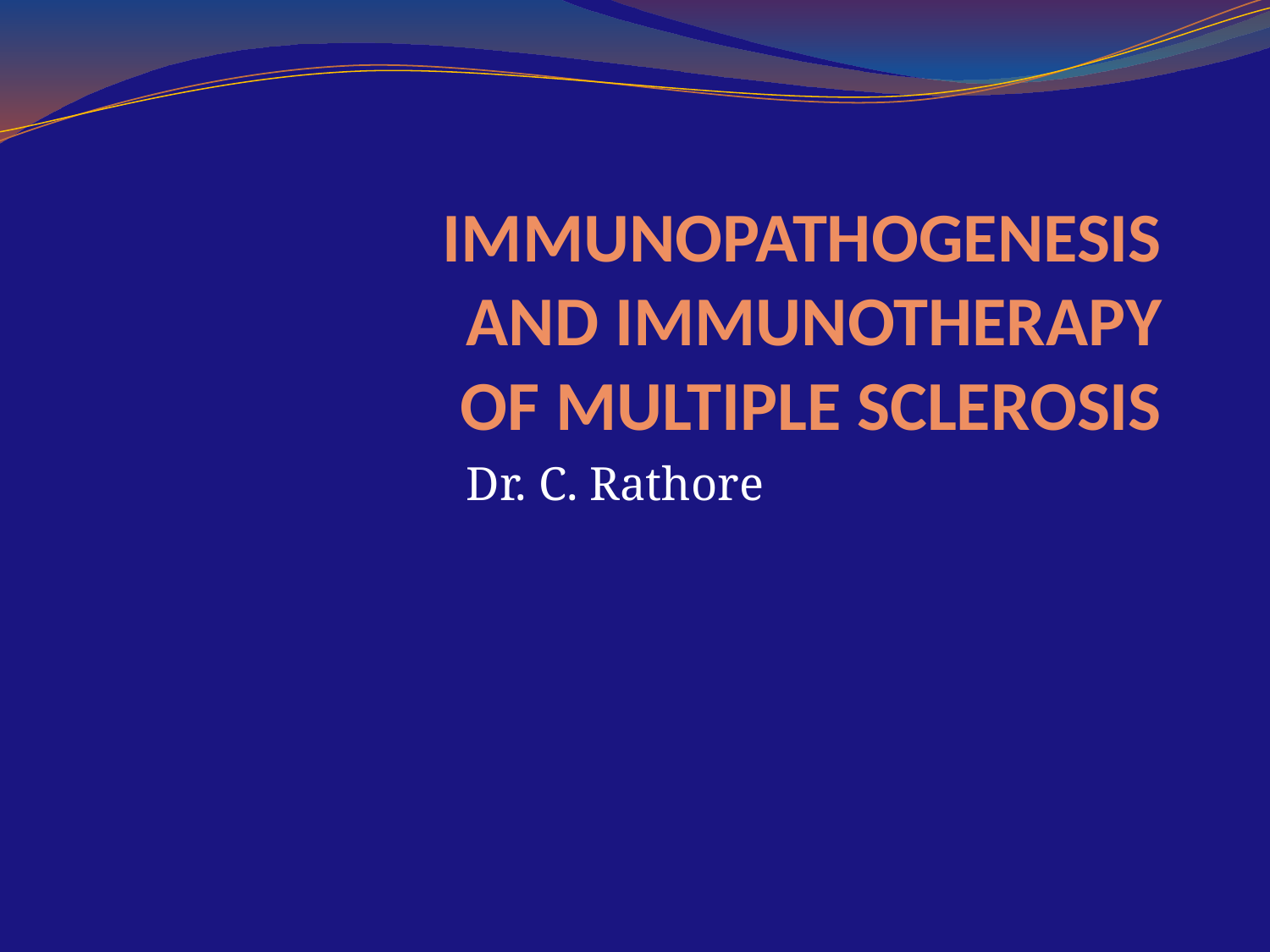

# IMMUNOPATHOGENESIS AND IMMUNOTHERAPY OF MULTIPLE SCLEROSIS
Dr. C. Rathore